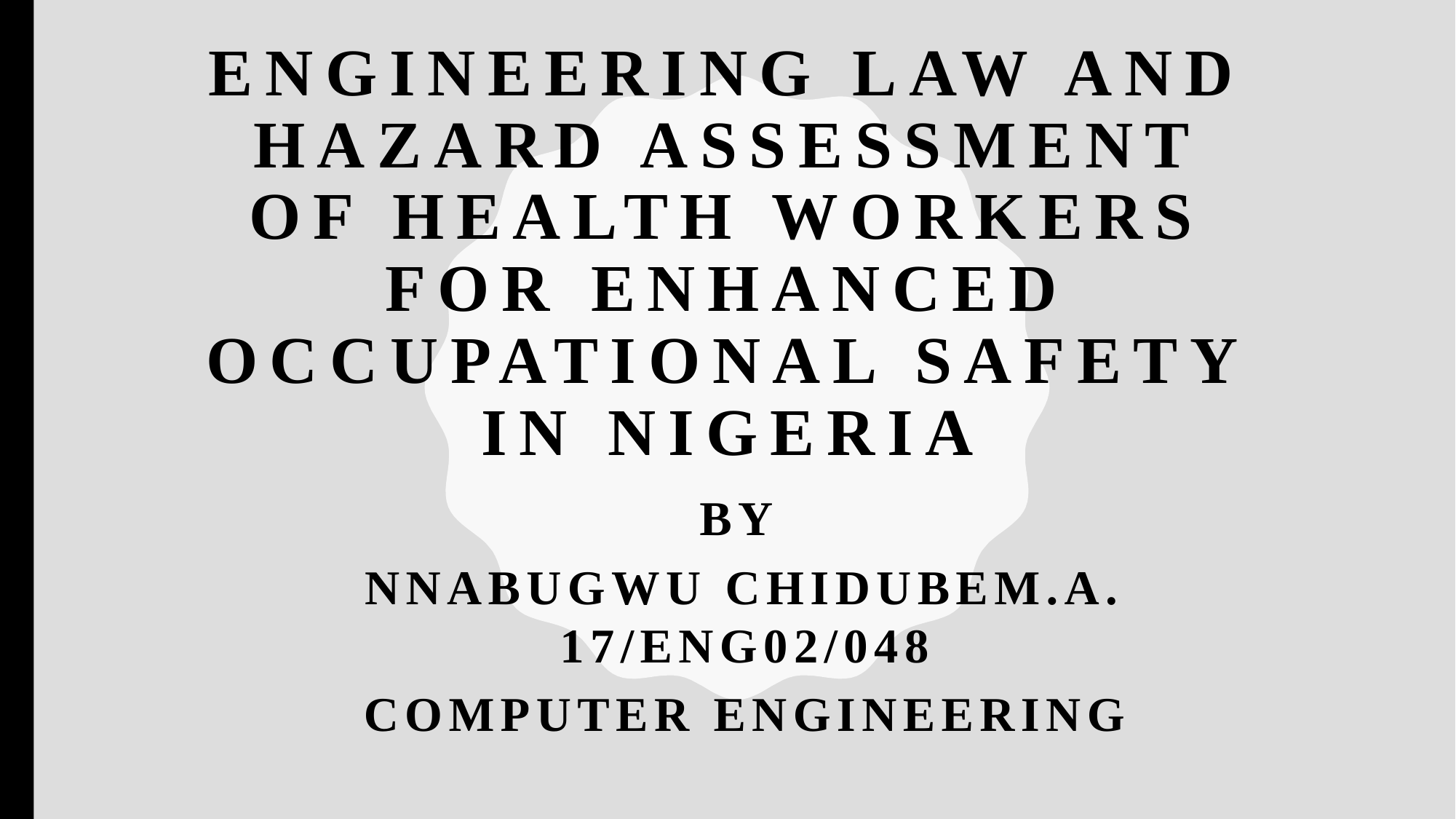

# ENGINEERING LAW AND HAZARD ASSESSMENT OF HEALTH WORKERS FOR ENHANCED OCCUPATIONAL SAFETY IN NIGERIA
BY
Nnabugwu Chidubem.A. 17/eng02/048
COMPUTER ENGINEERING